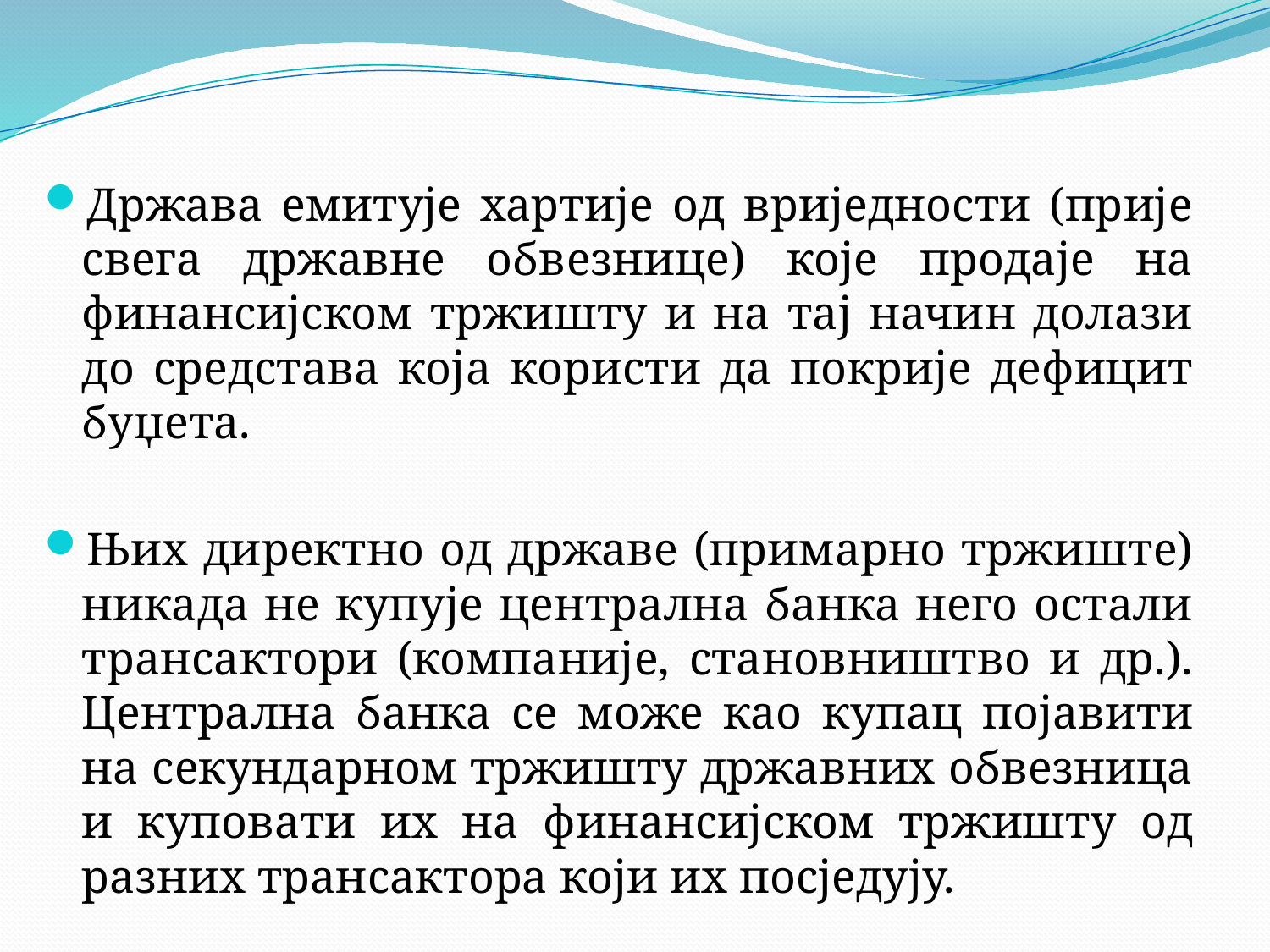

Држава емитује хартије од вриједности (прије свега државне обвезнице) које продаје на финансијском тржишту и на тај начин долази до средстава која користи да покрије дефицит буџета.

Њих директно од државе (примарно тржиште) никада не купује централна банка него остали трансактори (компаније, становништво и др.). Централна банка се може као купац појавити на секундарном тржишту државних обвезница и куповати их на финансијском тржишту од разних трансактора који их посједују.